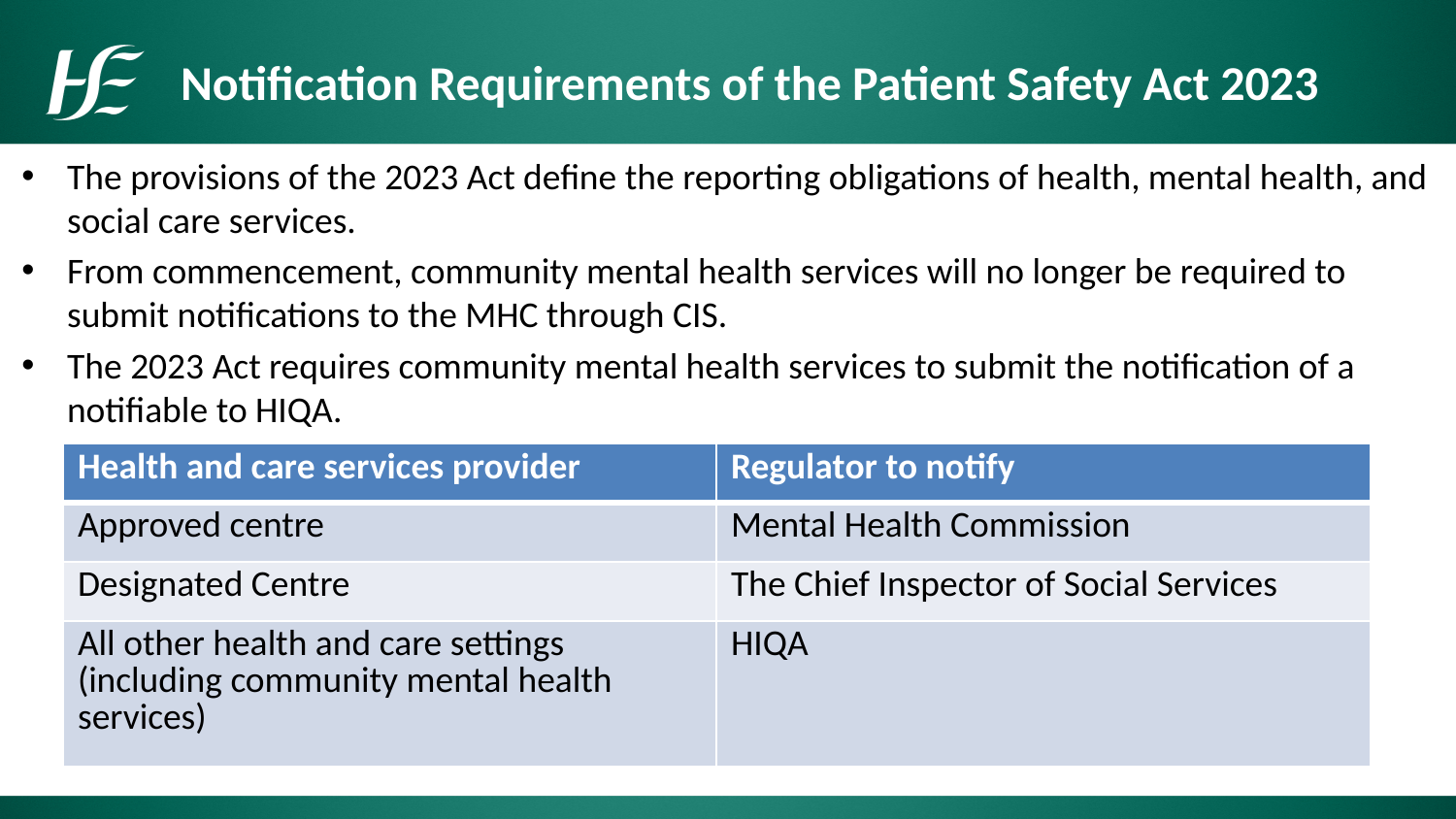

Notification Requirements of the Patient Safety Act 2023
The provisions of the 2023 Act define the reporting obligations of health, mental health, and social care services.
From commencement, community mental health services will no longer be required to submit notifications to the MHC through CIS.
The 2023 Act requires community mental health services to submit the notification of a notifiable to HIQA.

| Health and care services provider | Regulator to notify |
| --- | --- |
| Approved centre | Mental Health Commission |
| Designated Centre | The Chief Inspector of Social Services |
| All other health and care settings (including community mental health services) | HIQA |